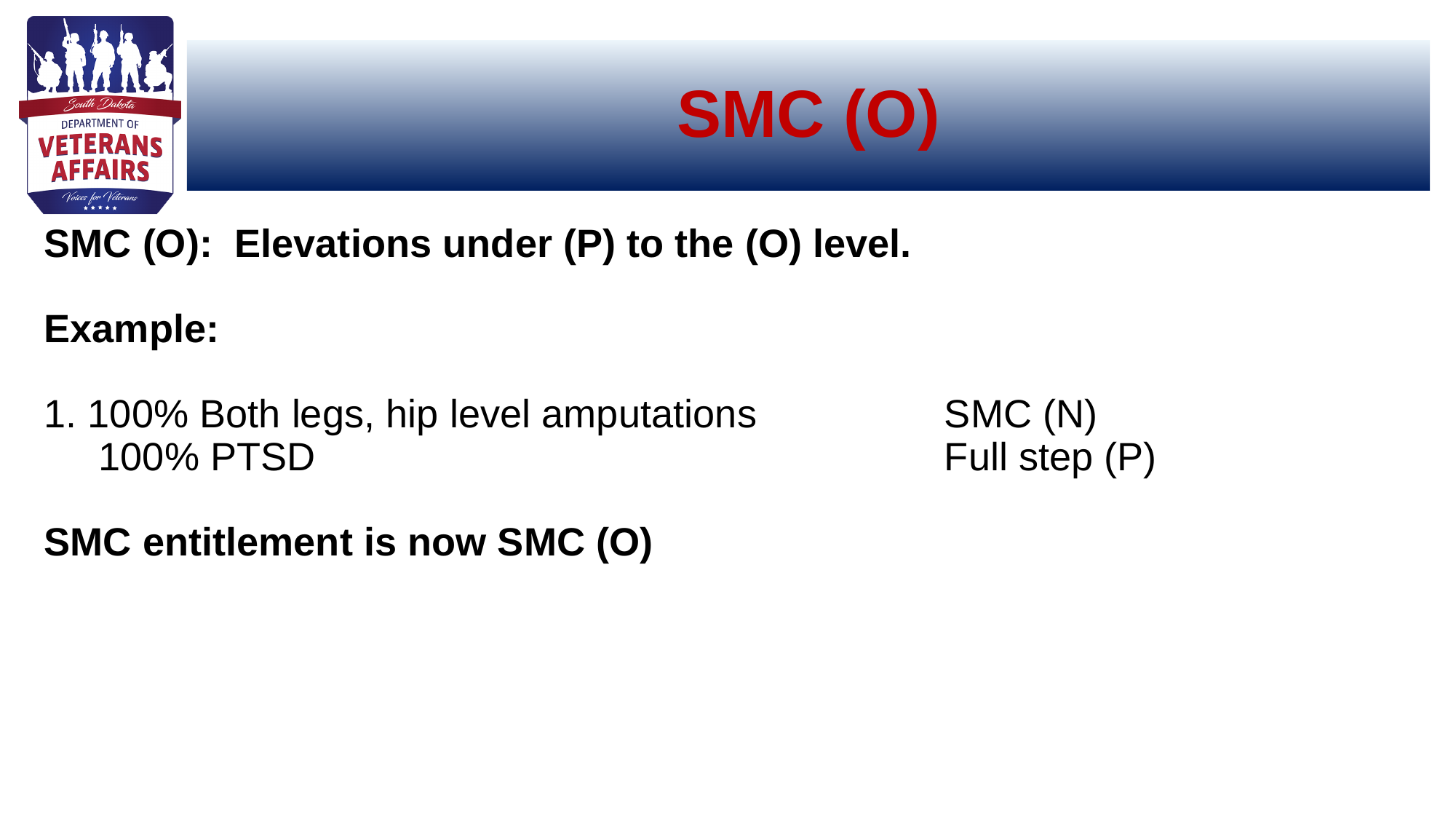

# SMC (O)
SMC (O):  Elevations under (P) to the (O) level.

Example:

1. 100% Both legs, hip level amputations		SMC (N)
     100% PTSD						Full step (P)

SMC entitlement is now SMC (O)